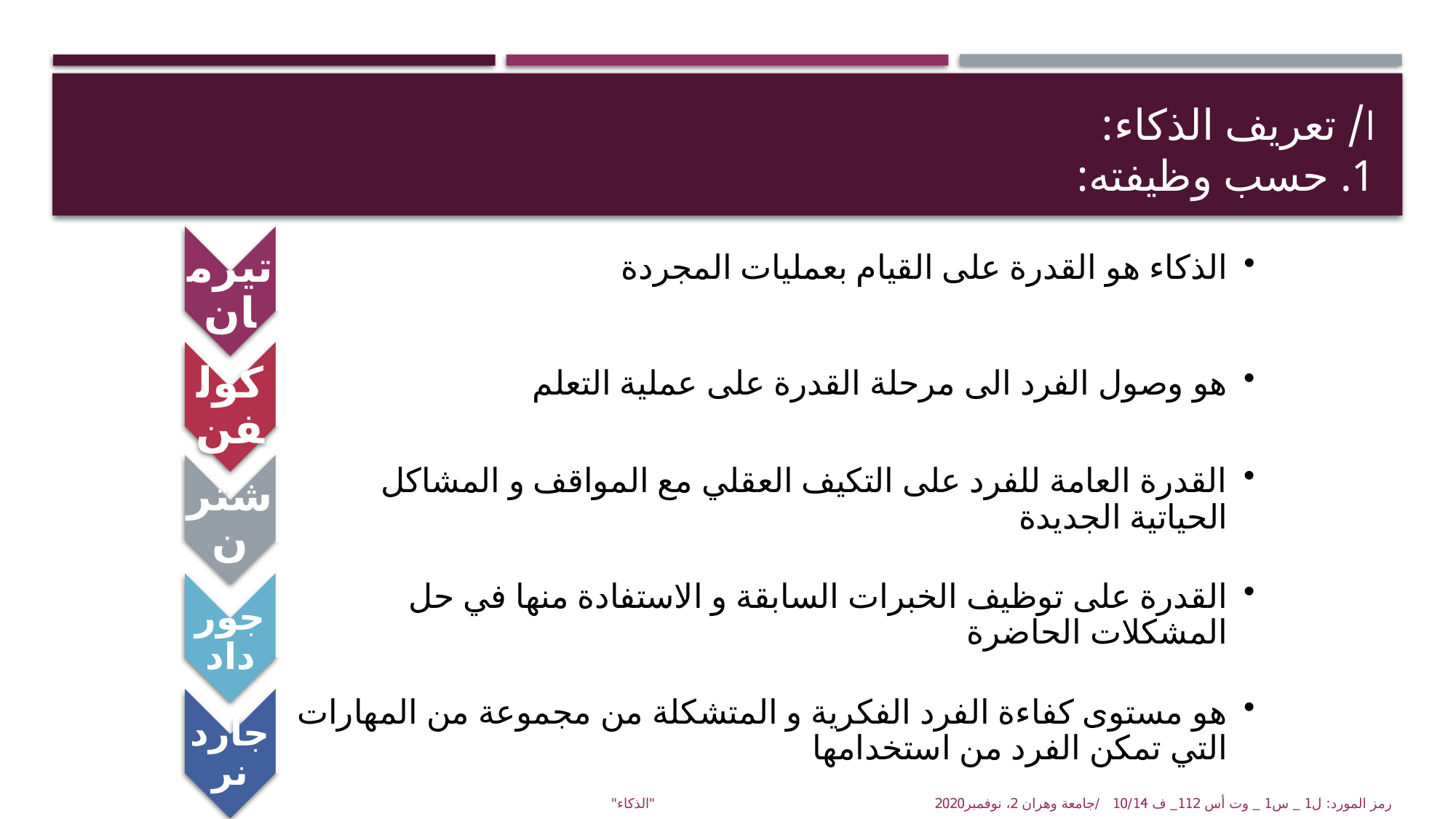

# I/ تعريف الذكاء: 1. حسب وظيفته:
تيرمان
الذكاء هو القدرة على القيام بعمليات المجردة
كولفن
هو وصول الفرد الى مرحلة القدرة على عملية التعلم
شترن
القدرة العامة للفرد على التكيف العقلي مع المواقف و المشاكل الحياتية الجديدة
جورداد
القدرة على توظيف الخبرات السابقة و الاستفادة منها في حل المشكلات الحاضرة
جاردنر
هو مستوى كفاءة الفرد الفكرية و المتشكلة من مجموعة من المهارات التي تمكن الفرد من استخدامها
رمز المورد: ل1 _ س1 _ وت أس 112_ ف 10/14   /جامعة وهران 2، نوفمبر2020                                                                   "الذكاء"